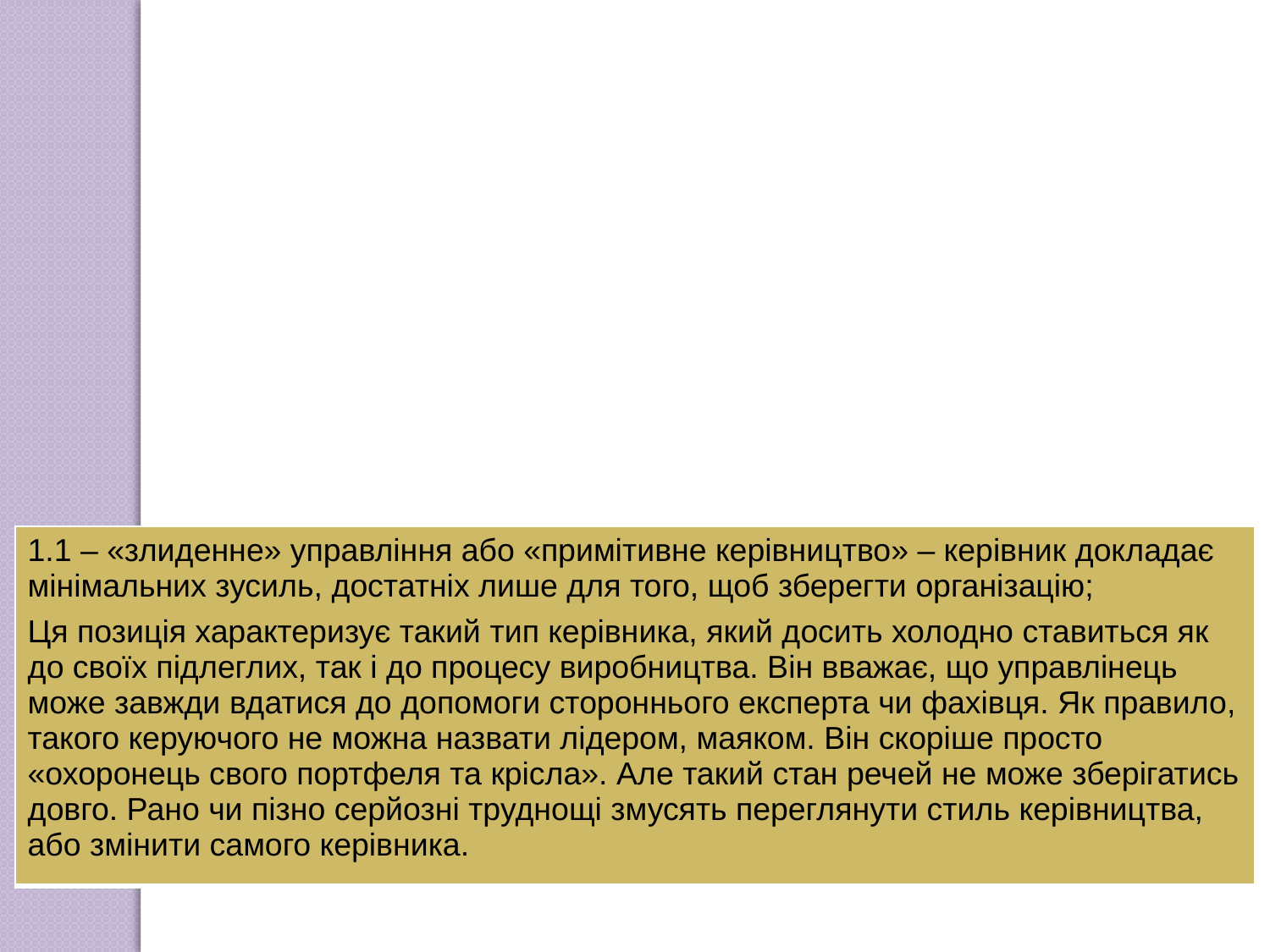

| 1.1 – «злиденне» управління або «примітивне керівництво» – керівник докладає мінімальних зусиль, достатніх лише для того, щоб зберегти організацію; Ця позиція характеризує такий тип керівника, який досить холодно ставиться як до своїх підлеглих, так і до процесу виробництва. Він вважає, що управлінець може завжди вдатися до допомоги стороннього експерта чи фахівця. Як правило, такого керуючого не можна назвати лідером, маяком. Він скоріше просто «охоронець свого портфеля та крісла». Але такий стан речей не може зберігатись довго. Рано чи пізно серйозні труднощі змусять переглянути стиль керівництва, або змінити самого керівника. |
| --- |